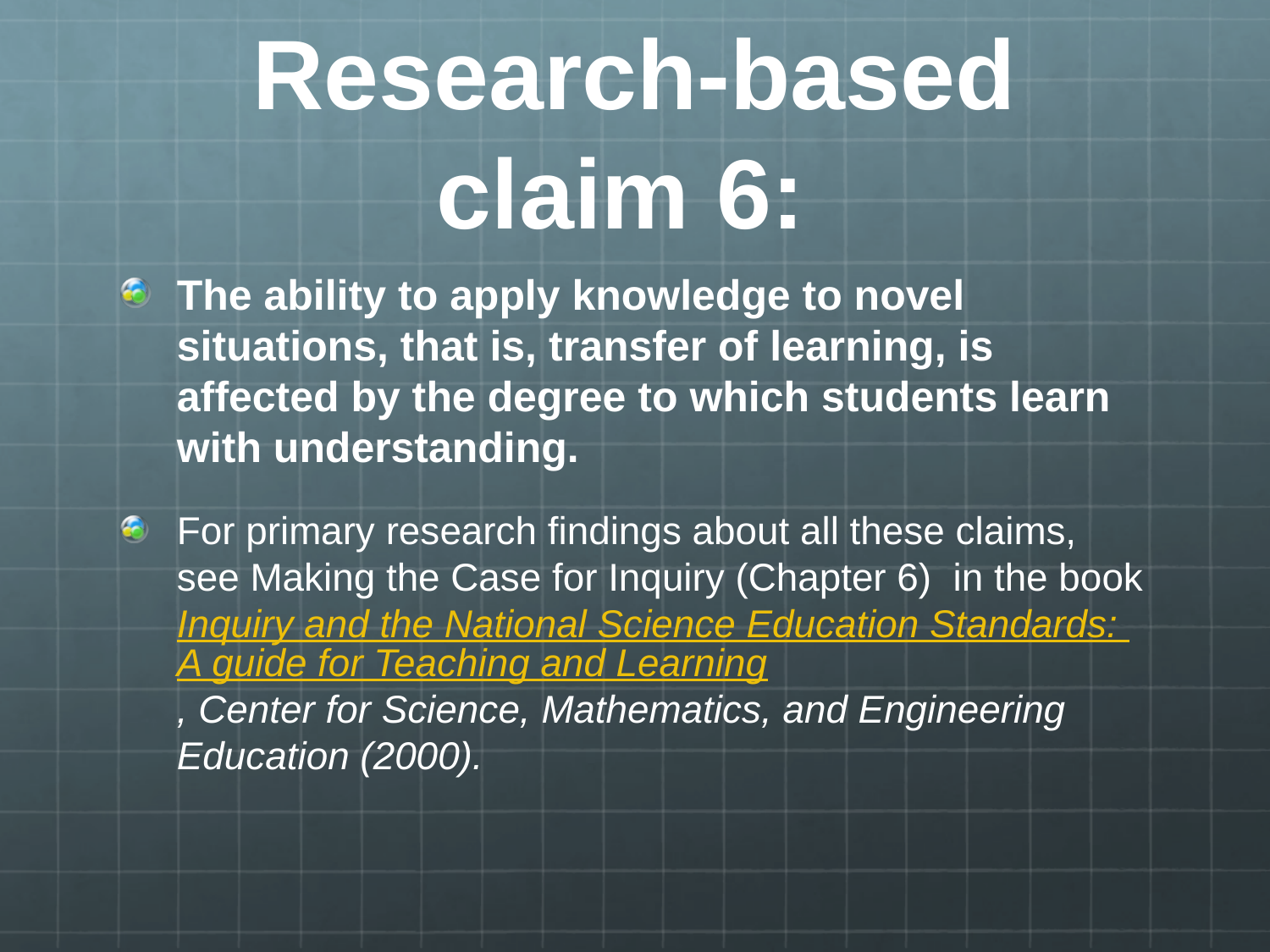

# Research-based claim 6:
The ability to apply knowledge to novel situations, that is, transfer of learning, is affected by the degree to which students learn with understanding.
For primary research findings about all these claims, see Making the Case for Inquiry (Chapter 6)  in the book Inquiry and the National Science Education Standards: A guide for Teaching and Learning, Center for Science, Mathematics, and Engineering Education (2000).